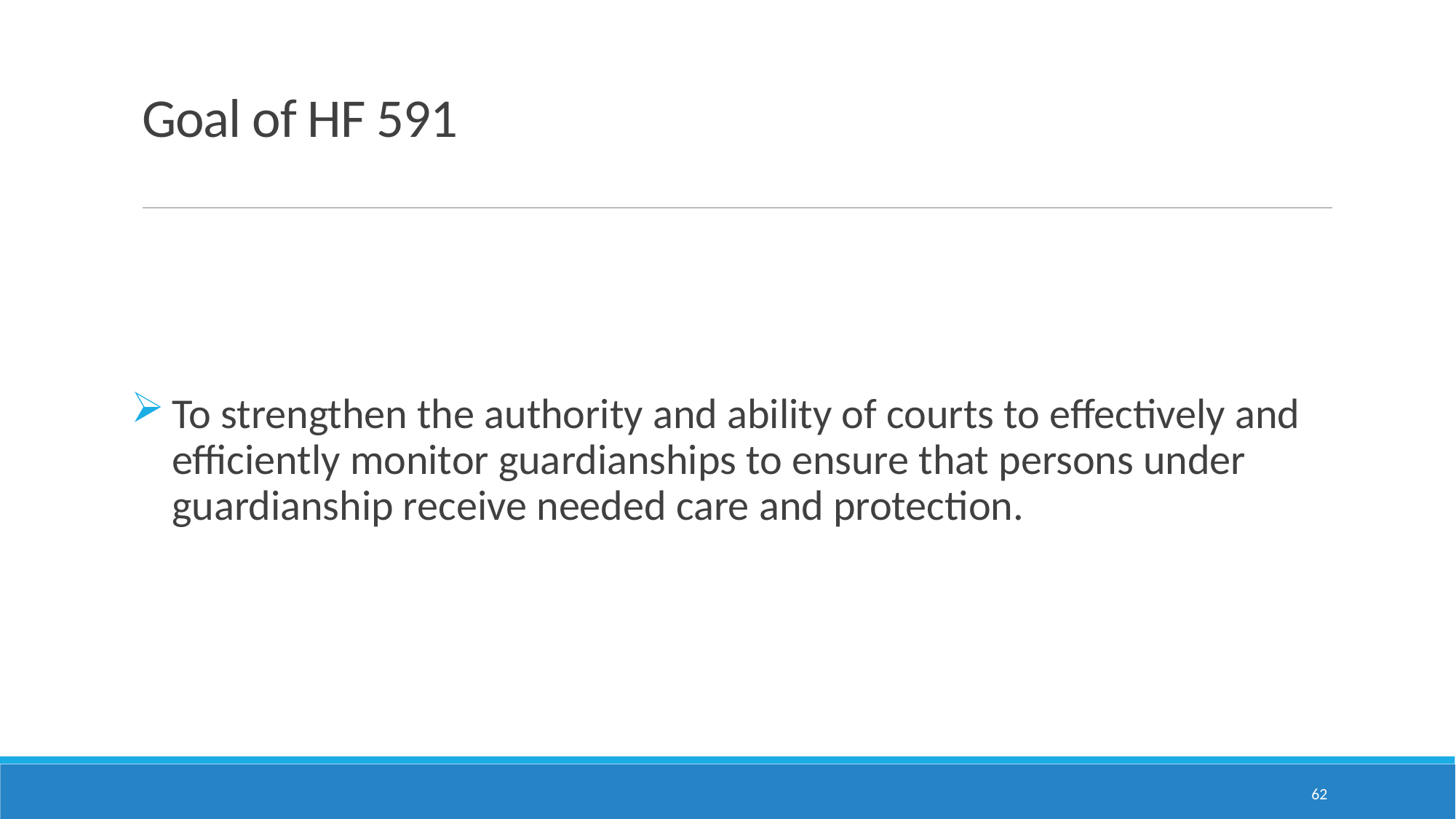

# Goal of HF 591
To strengthen the authority and ability of courts to effectively and efficiently monitor guardianships to ensure that persons under guardianship receive needed care and protection.
62